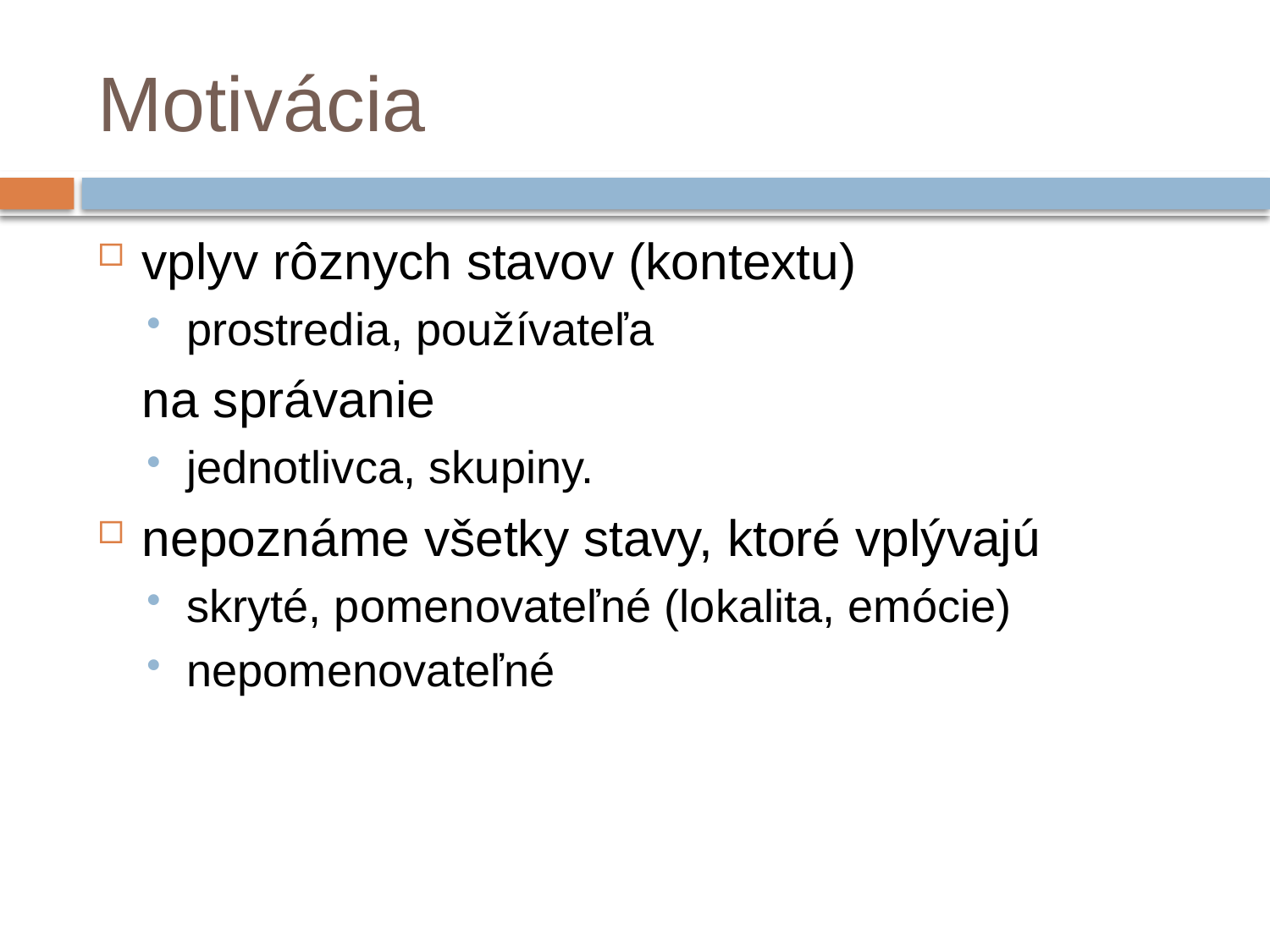

# Motivácia
vplyv rôznych stavov (kontextu)
prostredia, používateľa
	na správanie
jednotlivca, skupiny.
nepoznáme všetky stavy, ktoré vplývajú
skryté, pomenovateľné (lokalita, emócie)
nepomenovateľné